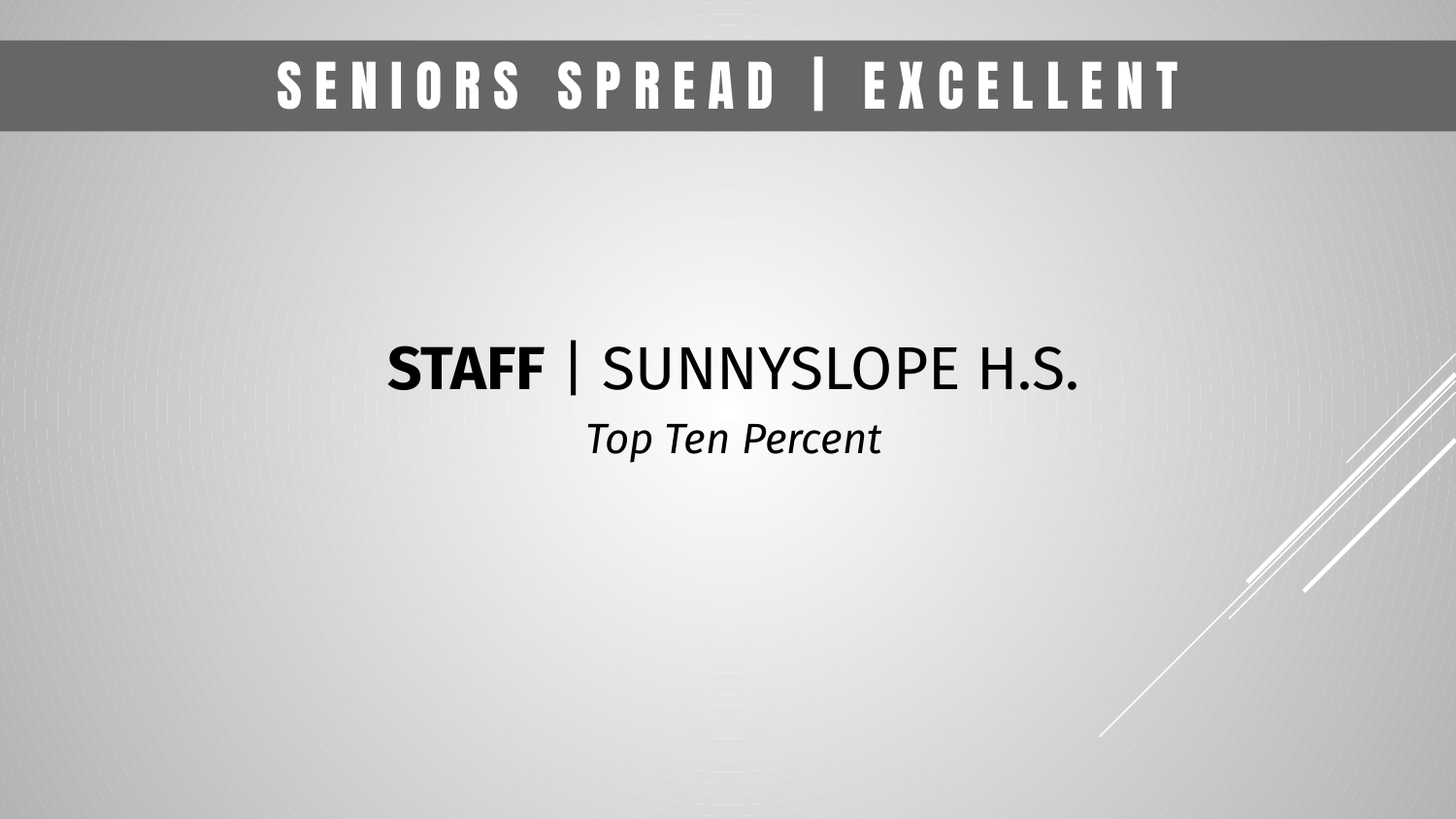

# S E N I O R S   S P R E A D   |   E X C E L L E N T

STAFF | SUNNYSLOPE H.S.
Top Ten Percent